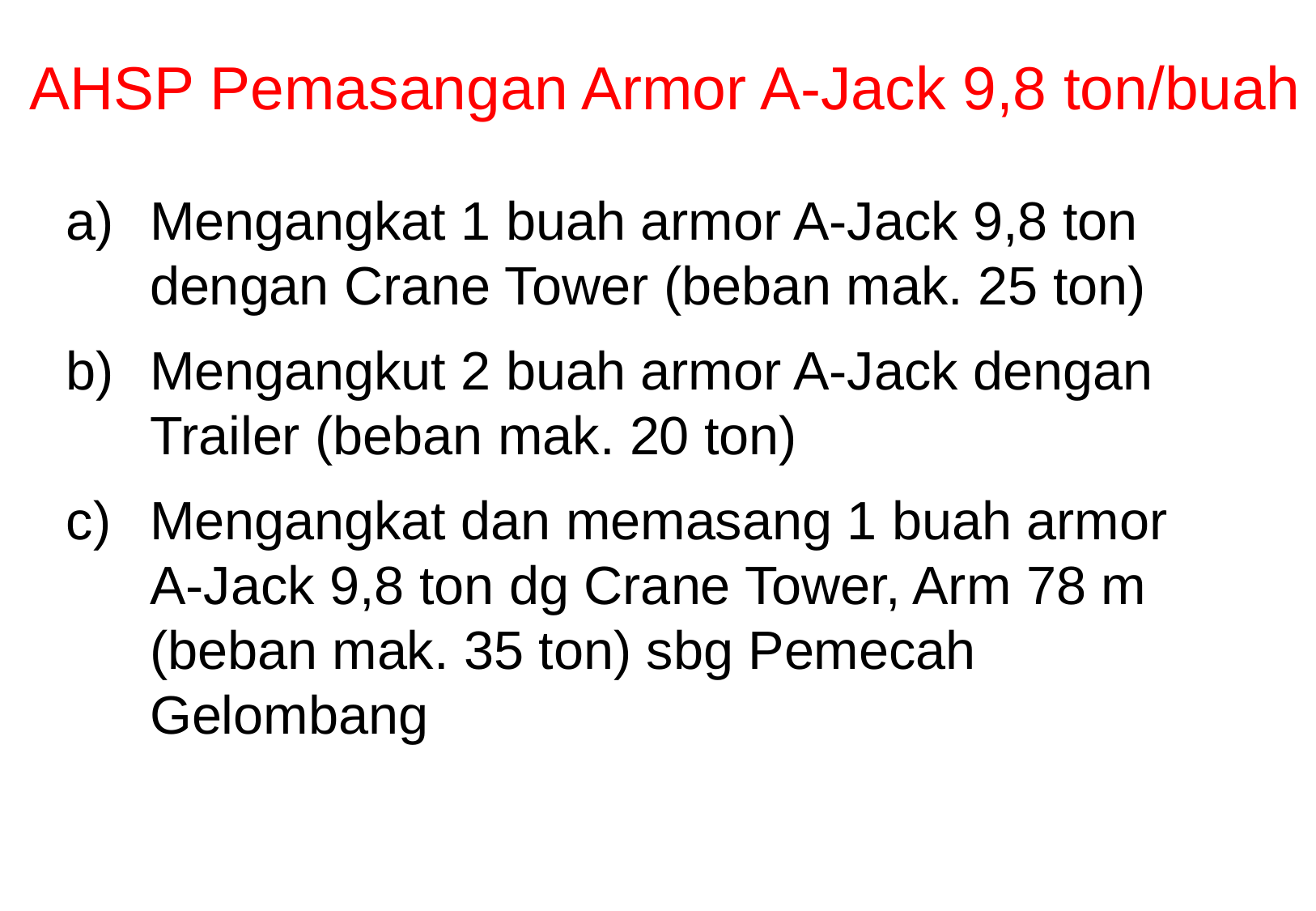

AHSP Pemasangan Armor A-Jack 9,8 ton/buah
Mengangkat 1 buah armor A-Jack 9,8 ton dengan Crane Tower (beban mak. 25 ton)
Mengangkut 2 buah armor A-Jack dengan Trailer (beban mak. 20 ton)
Mengangkat dan memasang 1 buah armor    A-Jack 9,8 ton dg Crane Tower, Arm 78 m (beban mak. 35 ton) sbg Pemecah Gelombang